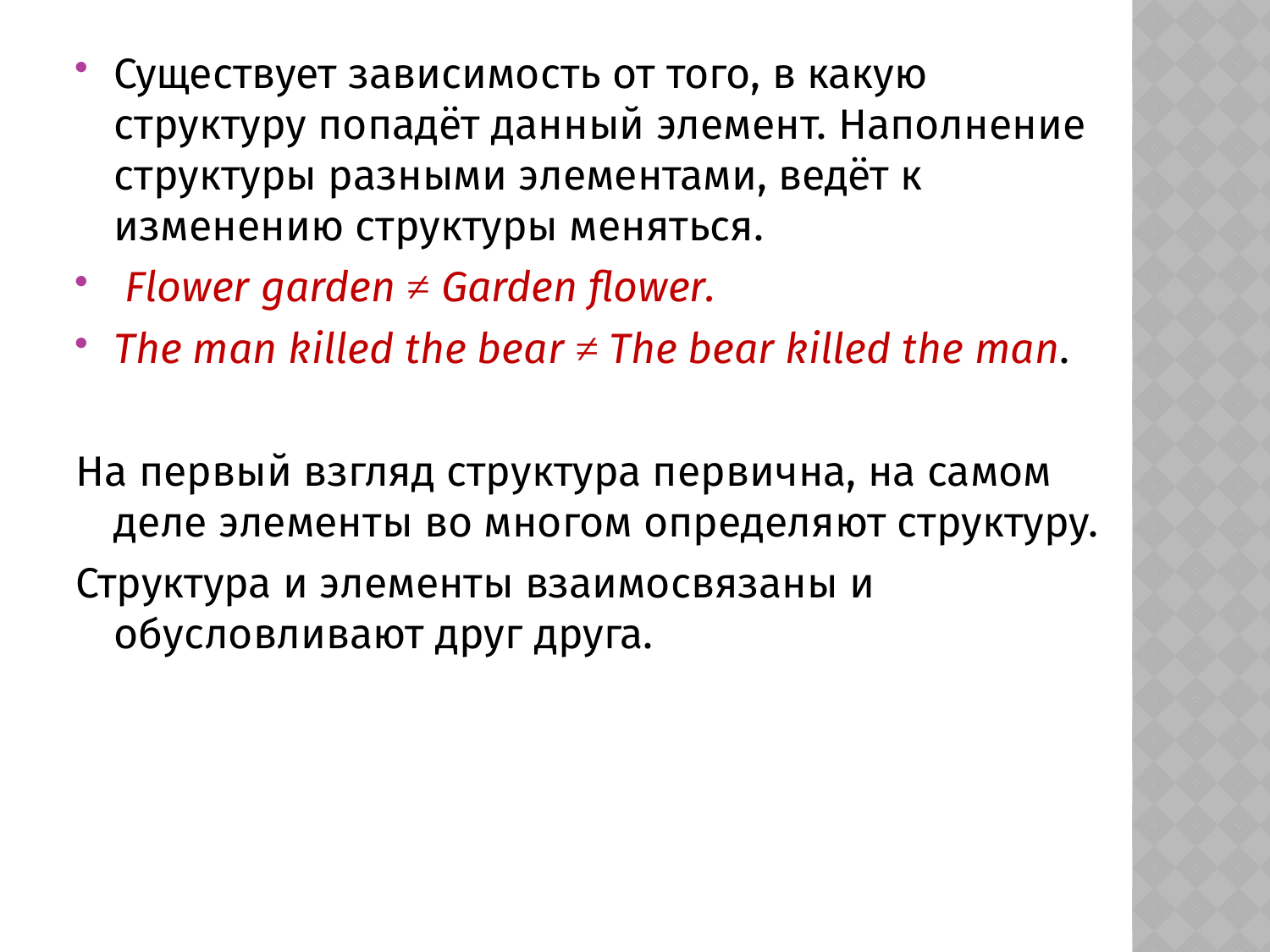

Существует зависимость от того, в какую структуру попадёт данный элемент. Наполнение структуры разными элементами, ведёт к изменению структуры меняться.
 Flower garden ≠ Garden flower.
The man killed the bear ≠ The bear killed the man.

На первый взгляд структура первична, на самом деле элементы во многом определяют структуру.
Структура и элементы взаимосвязаны и обусловливают друг друга.